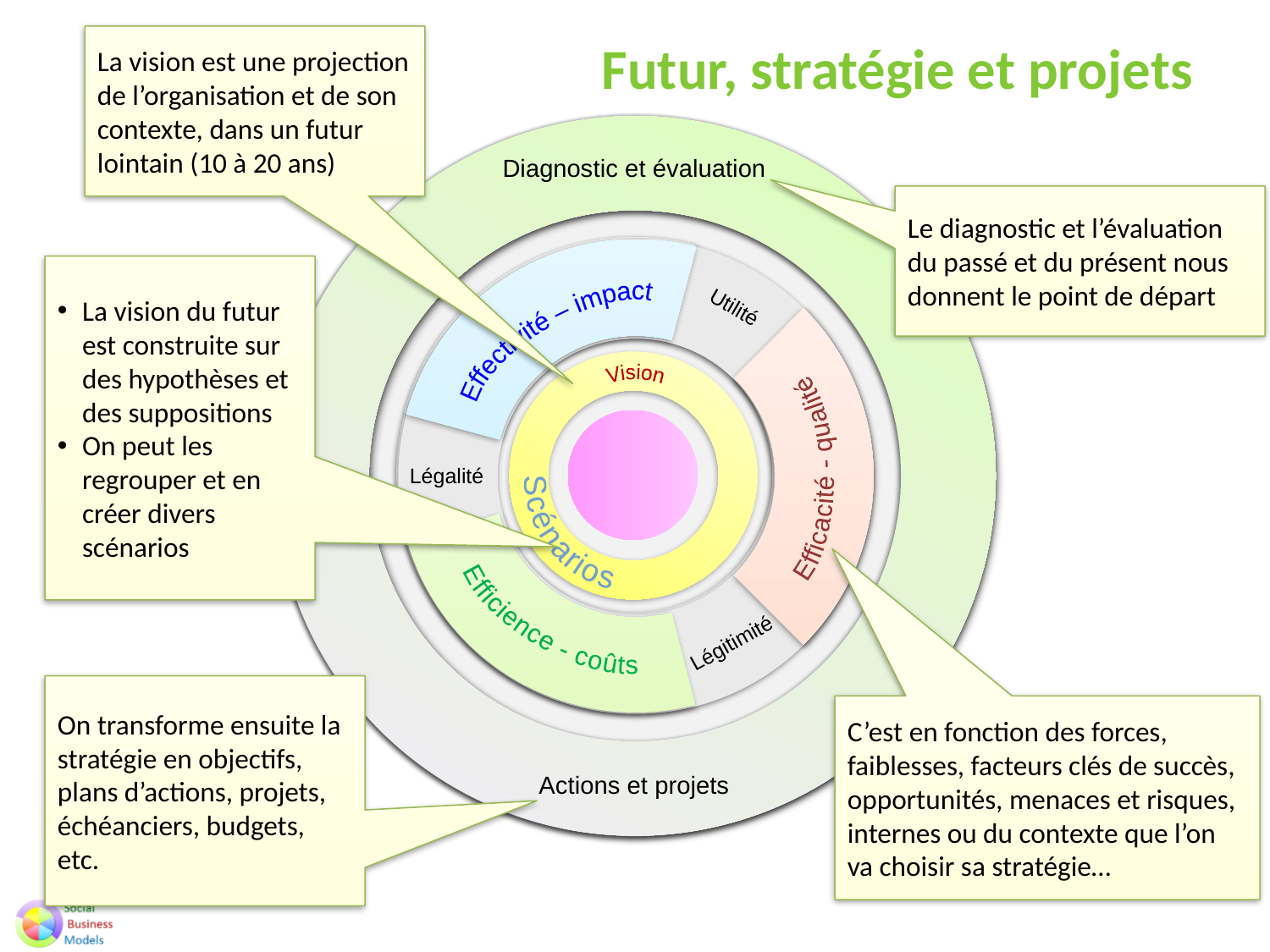

# Futur, stratégie et projets
La vision est une projection de l’organisation et de son contexte, dans un futur lointain (10 à 20 ans)

Diagnostic et évaluation

Diagnostic et évaluation
Actions et projets

Le diagnostic et l’évaluation du passé et du présent nous donnent le point de départ

Utilité
Effectivité – impact
Efficacité - qualité
Légalité
Efficience - coûts
Légitimité
La vision du futur est construite sur des hypothèses et des suppositions
On peut les regrouper et en créer divers scénarios

Vision

Scénarios

On transforme ensuite la stratégie en objectifs, plans d’actions, projets, échéanciers, budgets, etc.
C’est en fonction des forces, faiblesses, facteurs clés de succès, opportunités, menaces et risques, internes ou du contexte que l’on va choisir sa stratégie…